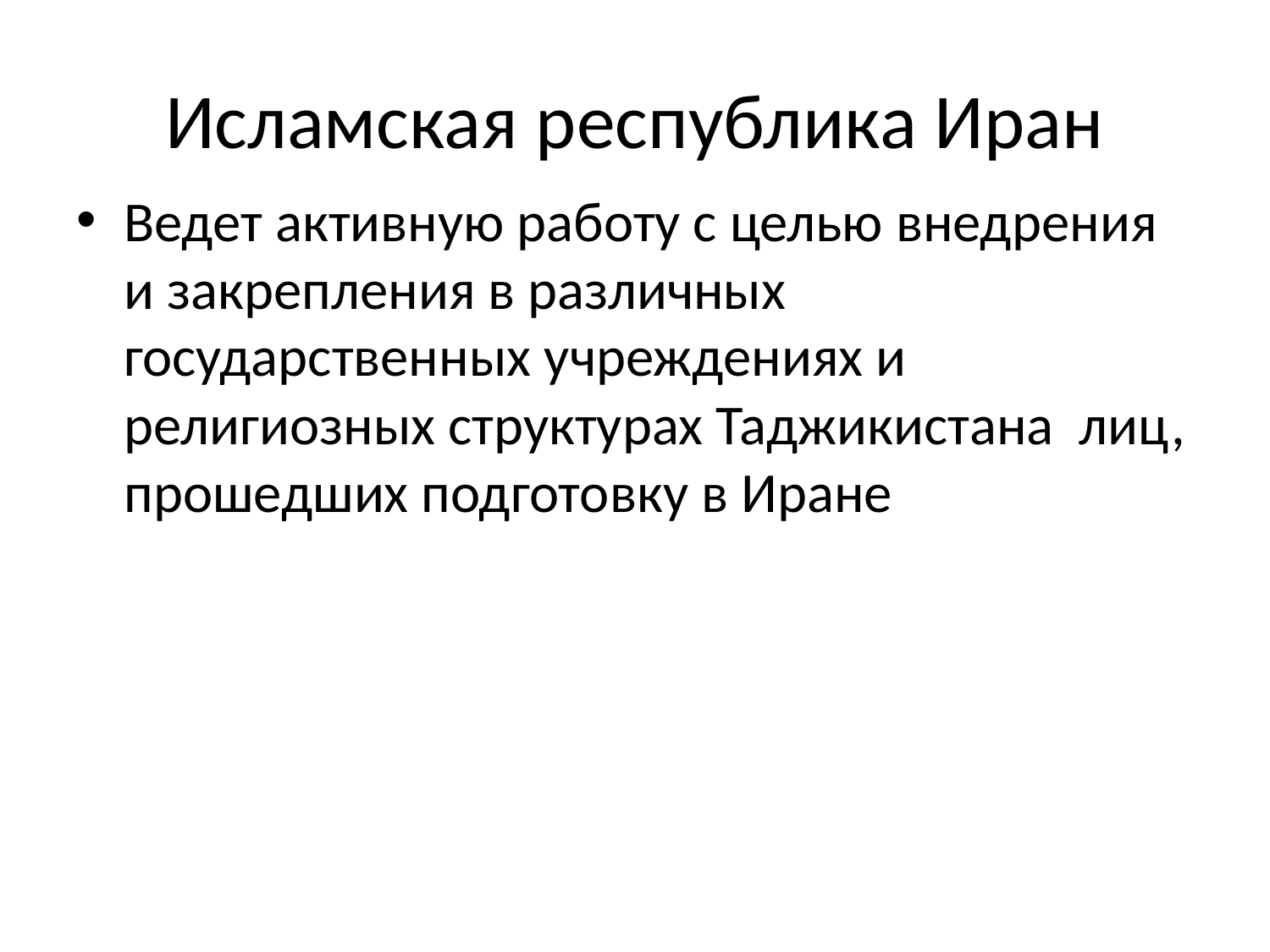

# Исламская республика Иран
Ведет активную работу с целью внедрения и закрепления в различных государственных учреждениях и религиозных структурах Таджикистана  лиц, прошедших подготовку в Иране